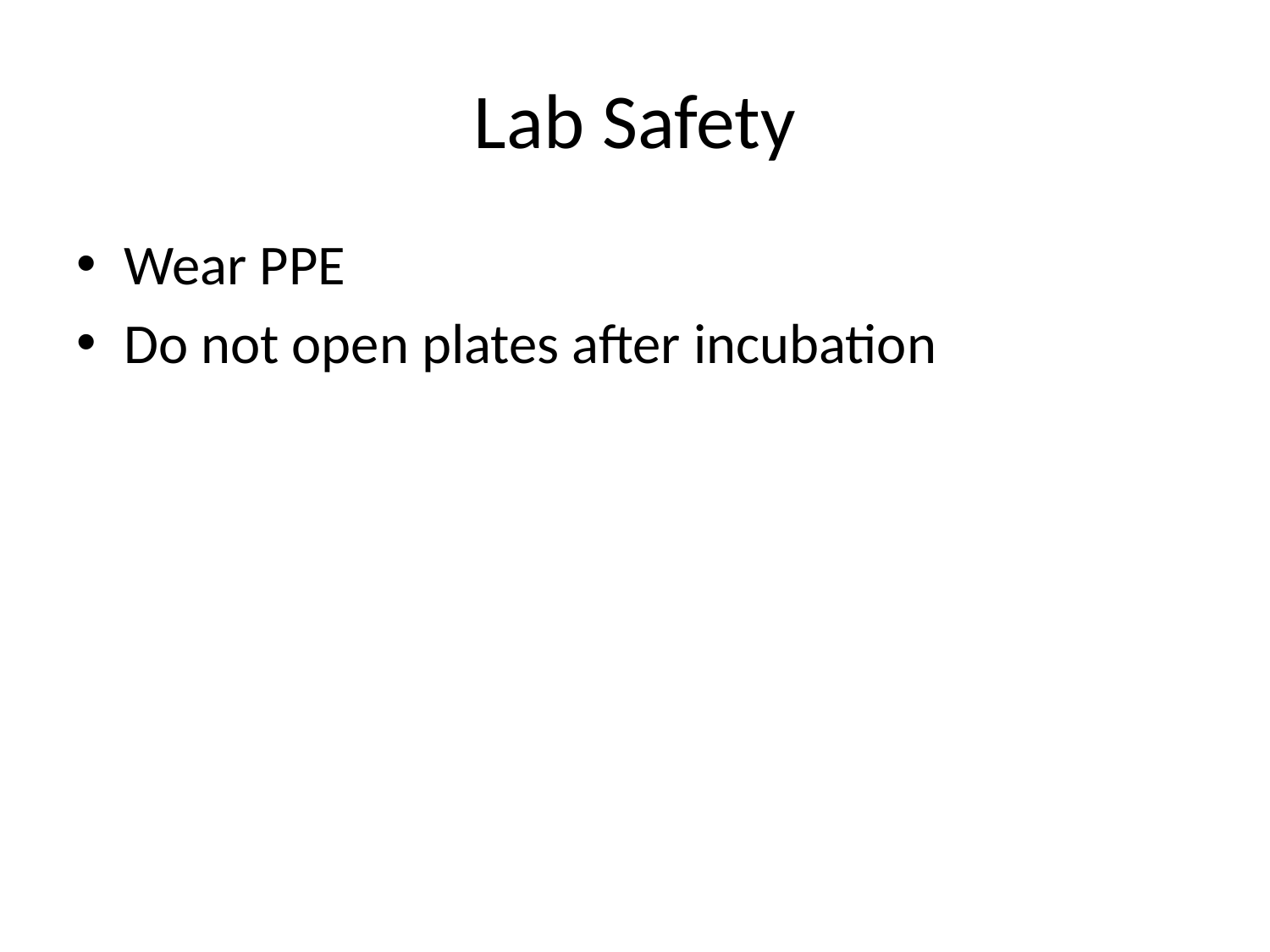

# Lab Safety
Wear PPE
Do not open plates after incubation